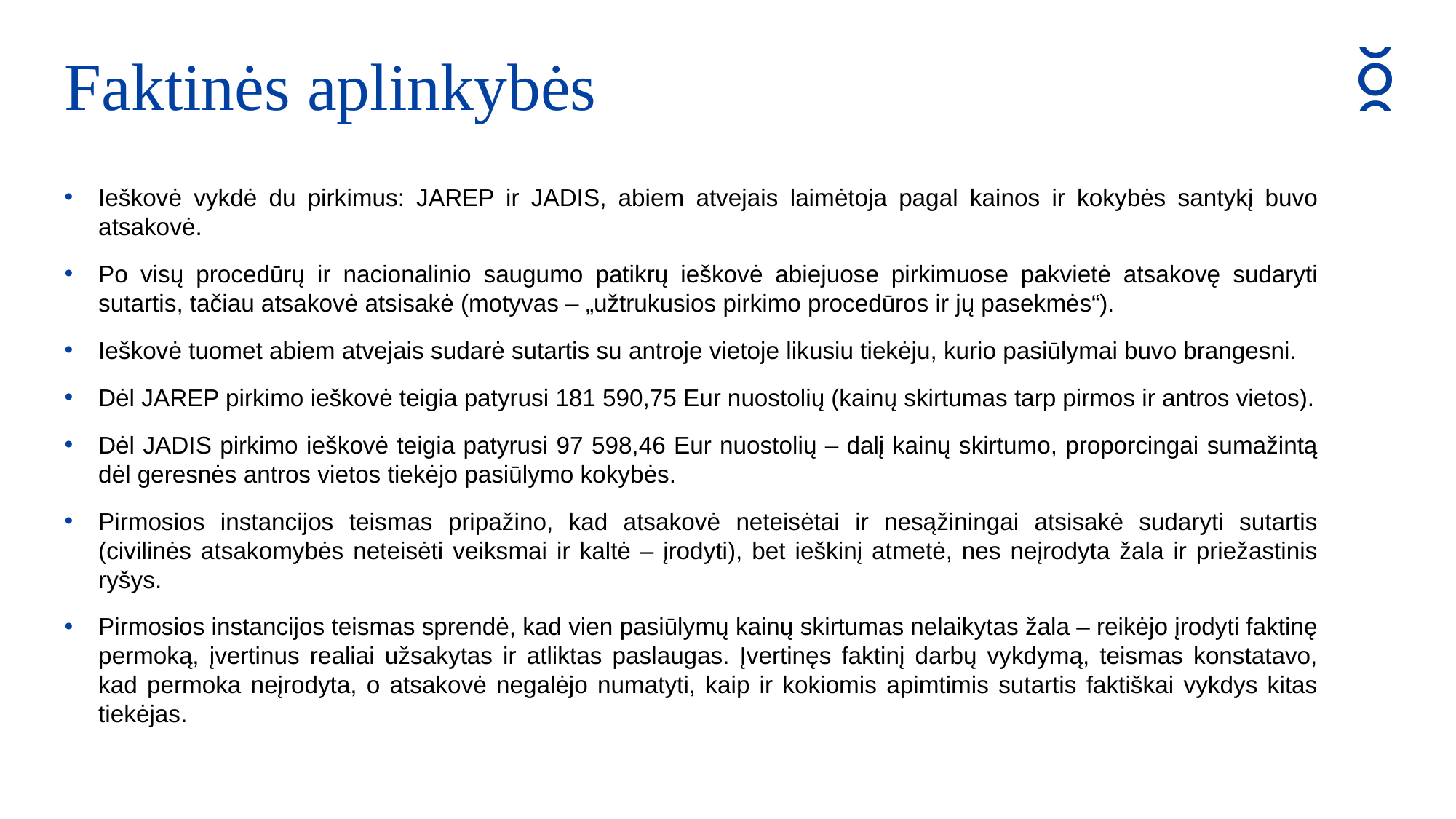

Faktinės aplinkybės
Ieškovė vykdė du pirkimus: JAREP ir JADIS, abiem atvejais laimėtoja pagal kainos ir kokybės santykį buvo atsakovė.
Po visų procedūrų ir nacionalinio saugumo patikrų ieškovė abiejuose pirkimuose pakvietė atsakovę sudaryti sutartis, tačiau atsakovė atsisakė (motyvas – „užtrukusios pirkimo procedūros ir jų pasekmės“).
Ieškovė tuomet abiem atvejais sudarė sutartis su antroje vietoje likusiu tiekėju, kurio pasiūlymai buvo brangesni.
Dėl JAREP pirkimo ieškovė teigia patyrusi 181 590,75 Eur nuostolių (kainų skirtumas tarp pirmos ir antros vietos).
Dėl JADIS pirkimo ieškovė teigia patyrusi 97 598,46 Eur nuostolių – dalį kainų skirtumo, proporcingai sumažintą dėl geresnės antros vietos tiekėjo pasiūlymo kokybės.
Pirmosios instancijos teismas pripažino, kad atsakovė neteisėtai ir nesąžiningai atsisakė sudaryti sutartis (civilinės atsakomybės neteisėti veiksmai ir kaltė – įrodyti), bet ieškinį atmetė, nes neįrodyta žala ir priežastinis ryšys.
Pirmosios instancijos teismas sprendė, kad vien pasiūlymų kainų skirtumas nelaikytas žala – reikėjo įrodyti faktinę permoką, įvertinus realiai užsakytas ir atliktas paslaugas. Įvertinęs faktinį darbų vykdymą, teismas konstatavo, kad permoka neįrodyta, o atsakovė negalėjo numatyti, kaip ir kokiomis apimtimis sutartis faktiškai vykdys kitas tiekėjas.